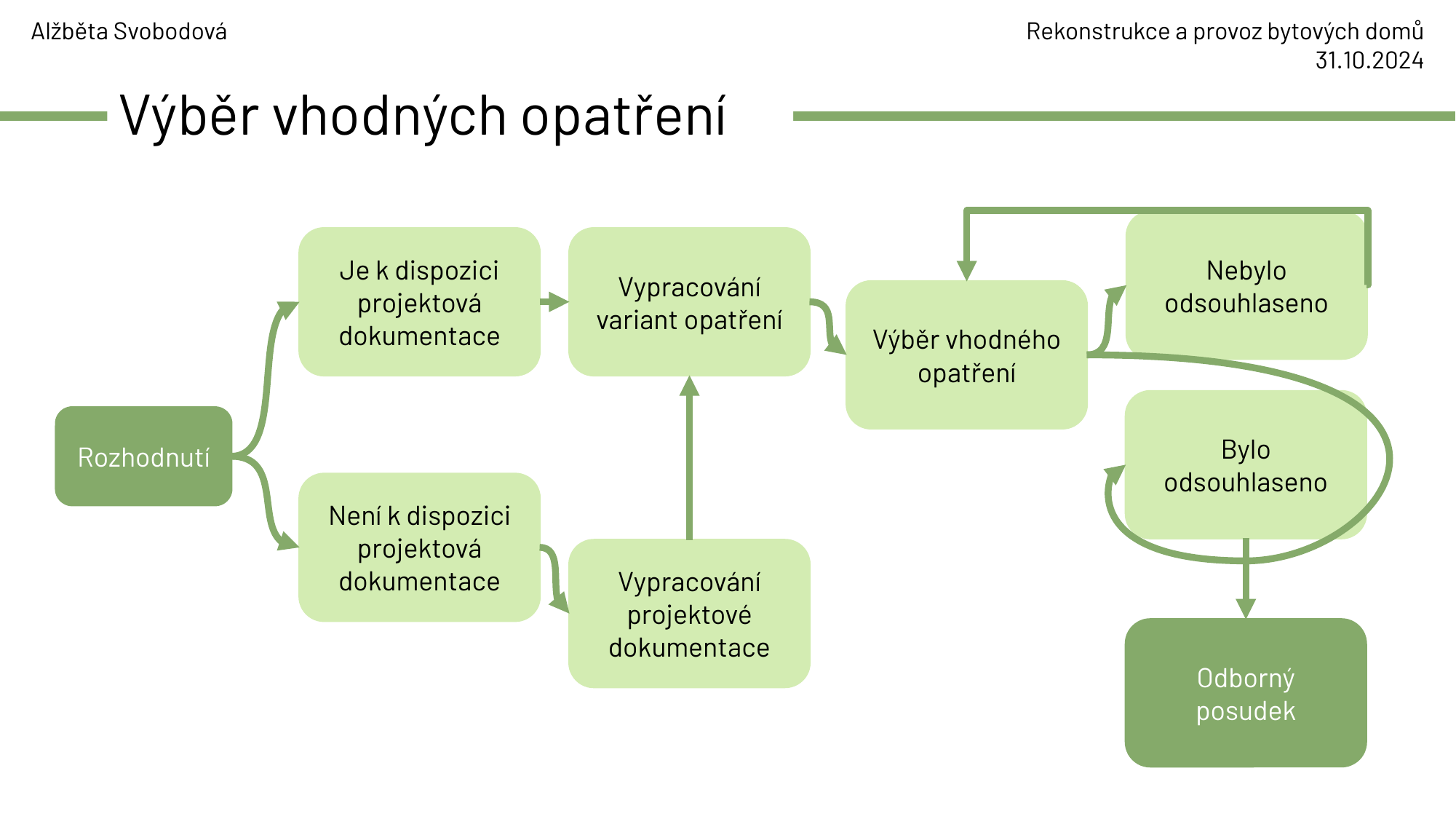

Rekonstrukce a provoz bytových domů
31.10.2024
Alžběta Svobodová
Výběr vhodných opatření
Nebylo odsouhlaseno
Je k dispozici projektová dokumentace
Vypracování variant opatření
Výběr vhodného opatření
Bylo odsouhlaseno
Rozhodnutí
Není k dispozici projektová dokumentace
Vypracování projektové dokumentace
Odborný posudek